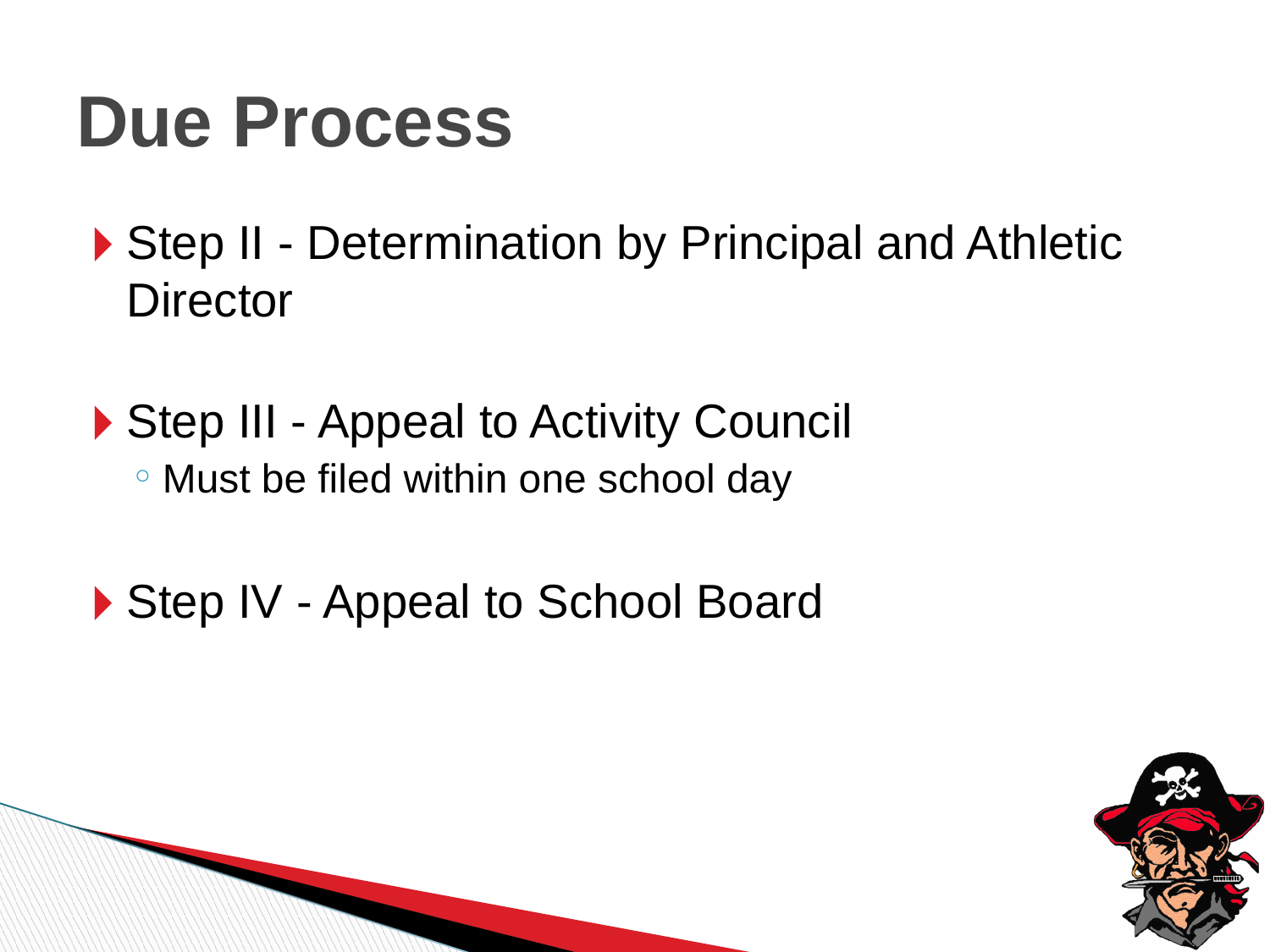

Due Process
Step II - Determination by Principal and Athletic Director

Step III - Appeal to Activity Council
Must be filed within one school day

Step IV - Appeal to School Board